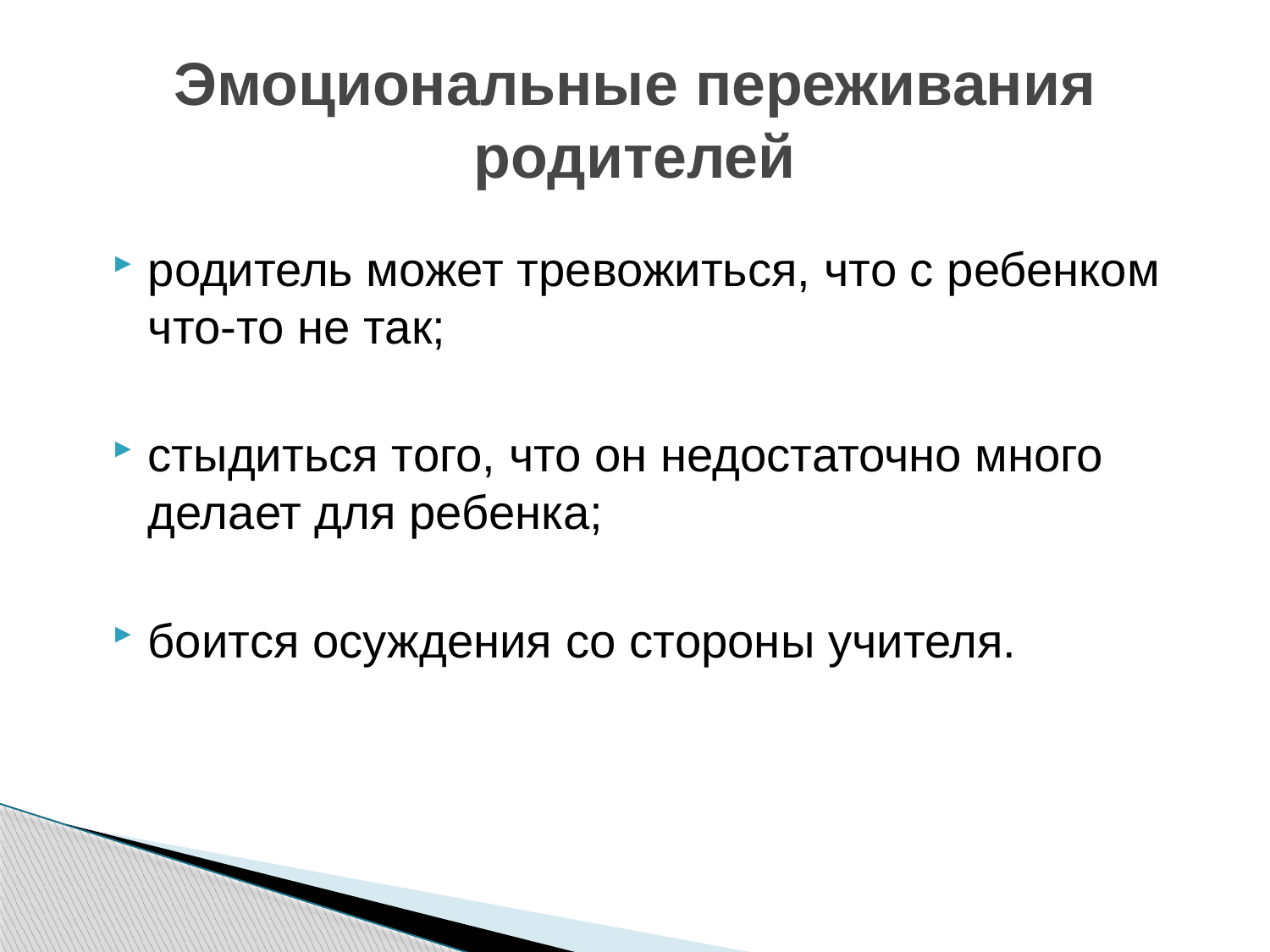

# Эмоциональные переживания родителей
родитель может тревожиться, что с ребенком что-то не так;

стыдиться того, что он недостаточно много делает для ребенка;

боится осуждения со стороны учителя.